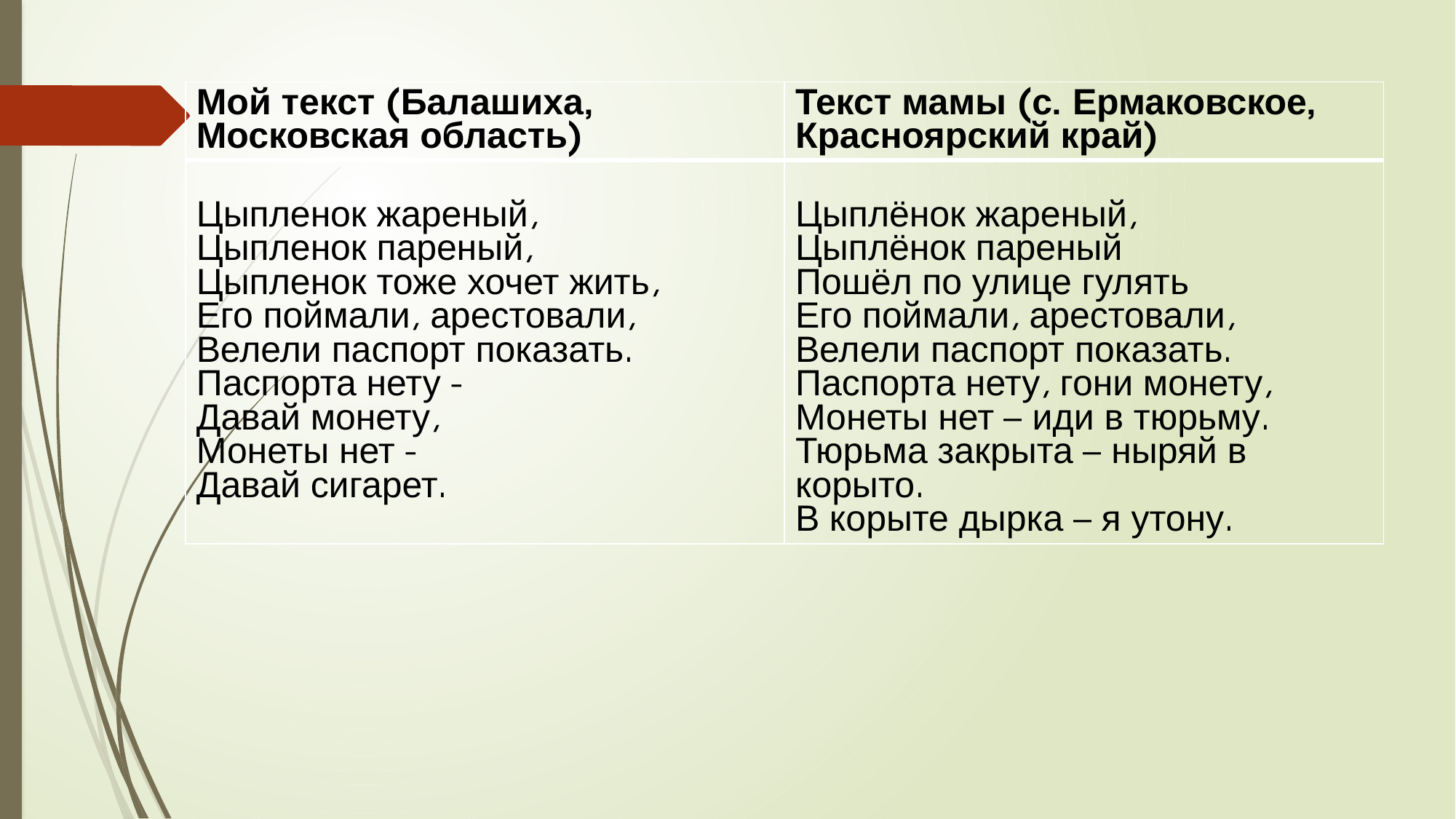

| Мой текст (Балашиха, Московская область) | Текст мамы (с. Ермаковское, Красноярский край) |
| --- | --- |
| Цыпленок жареный, Цыпленок пареный, Цыпленок тоже хочет жить, Его поймали, арестовали, Велели паспорт показать. Паспорта нету - Давай монету, Монеты нет - Давай сигарет. | Цыплёнок жареный, Цыплёнок пареный Пошёл по улице гулять Его поймали, арестовали, Велели паспорт показать. Паспорта нету, гони монету, Монеты нет – иди в тюрьму. Тюрьма закрыта – ныряй в корыто. В корыте дырка – я утону. |